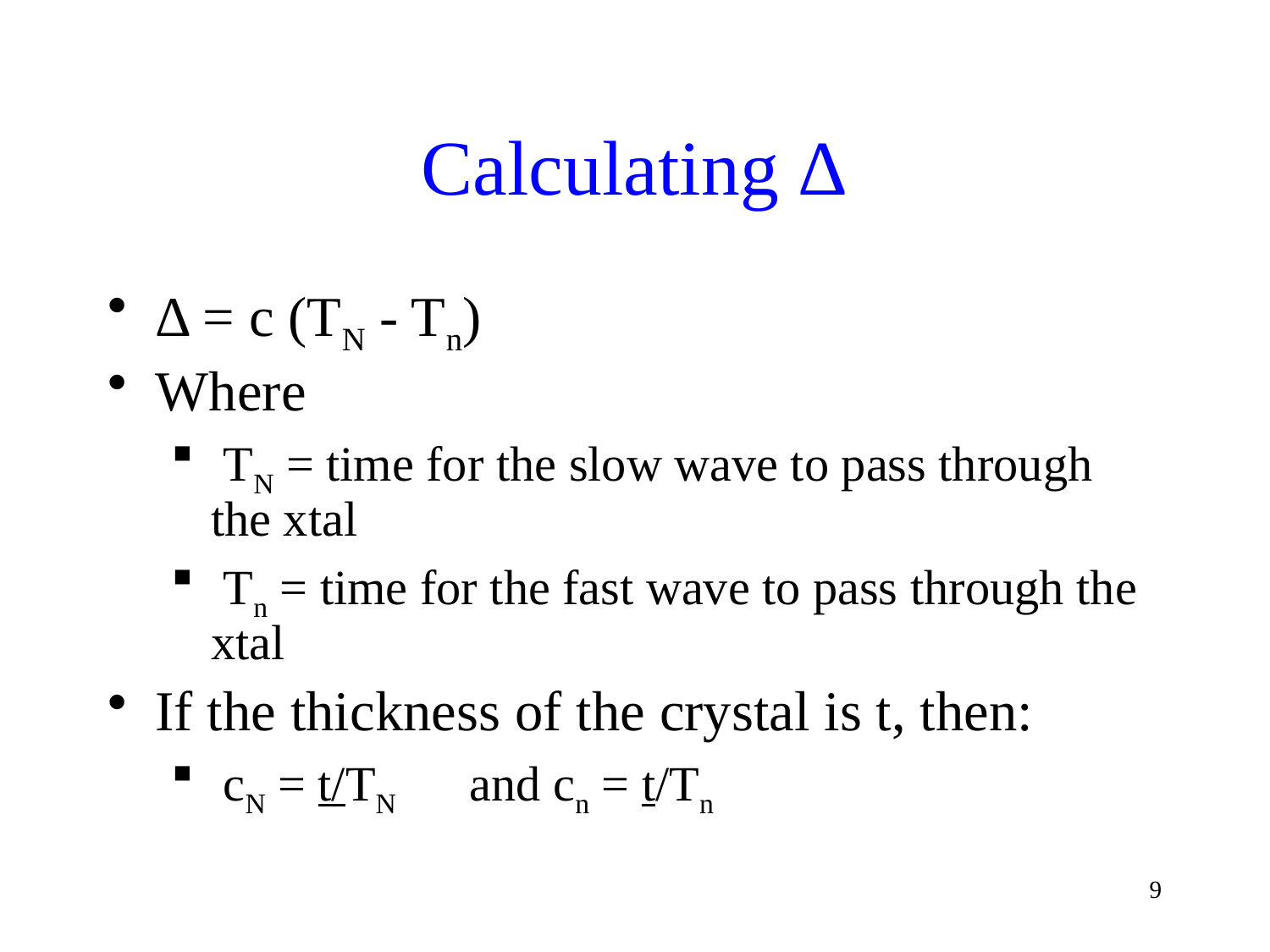

# Calculating Δ
Δ = c (TN - Tn)
Where
 TN = time for the slow wave to pass through the xtal
 Tn = time for the fast wave to pass through the xtal
If the thickness of the crystal is t, then:
 cN = t/TN      and cn = t/Tn

9